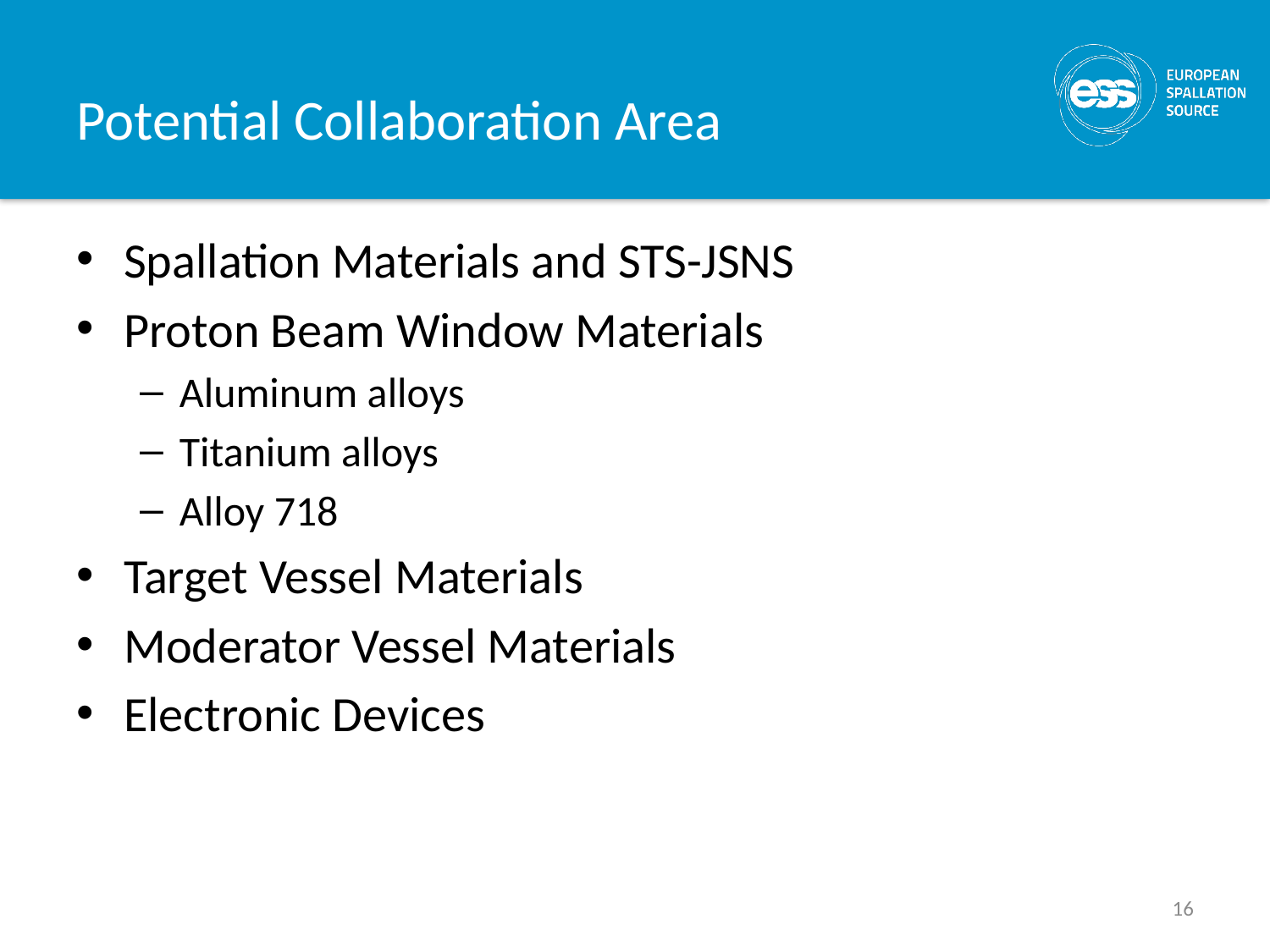

# Potential Collaboration Area
Spallation Materials and STS-JSNS
Proton Beam Window Materials
Aluminum alloys
Titanium alloys
Alloy 718
Target Vessel Materials
Moderator Vessel Materials
Electronic Devices
16